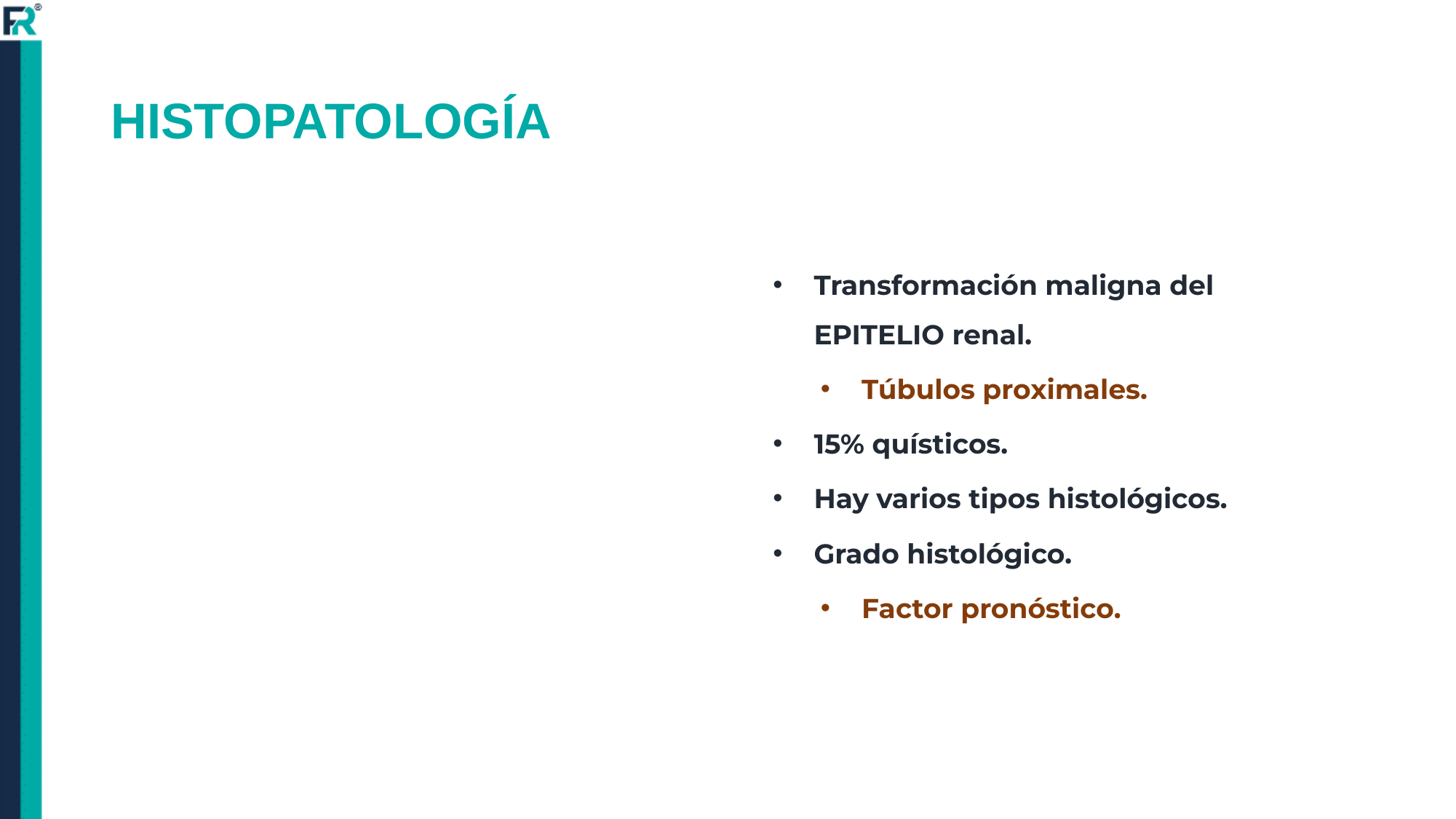

# HISTOPATOLOGÍA
Transformación maligna del EPITELIO renal.
Túbulos proximales.
15% quísticos.
Hay varios tipos histológicos.
Grado histológico.
Factor pronóstico.